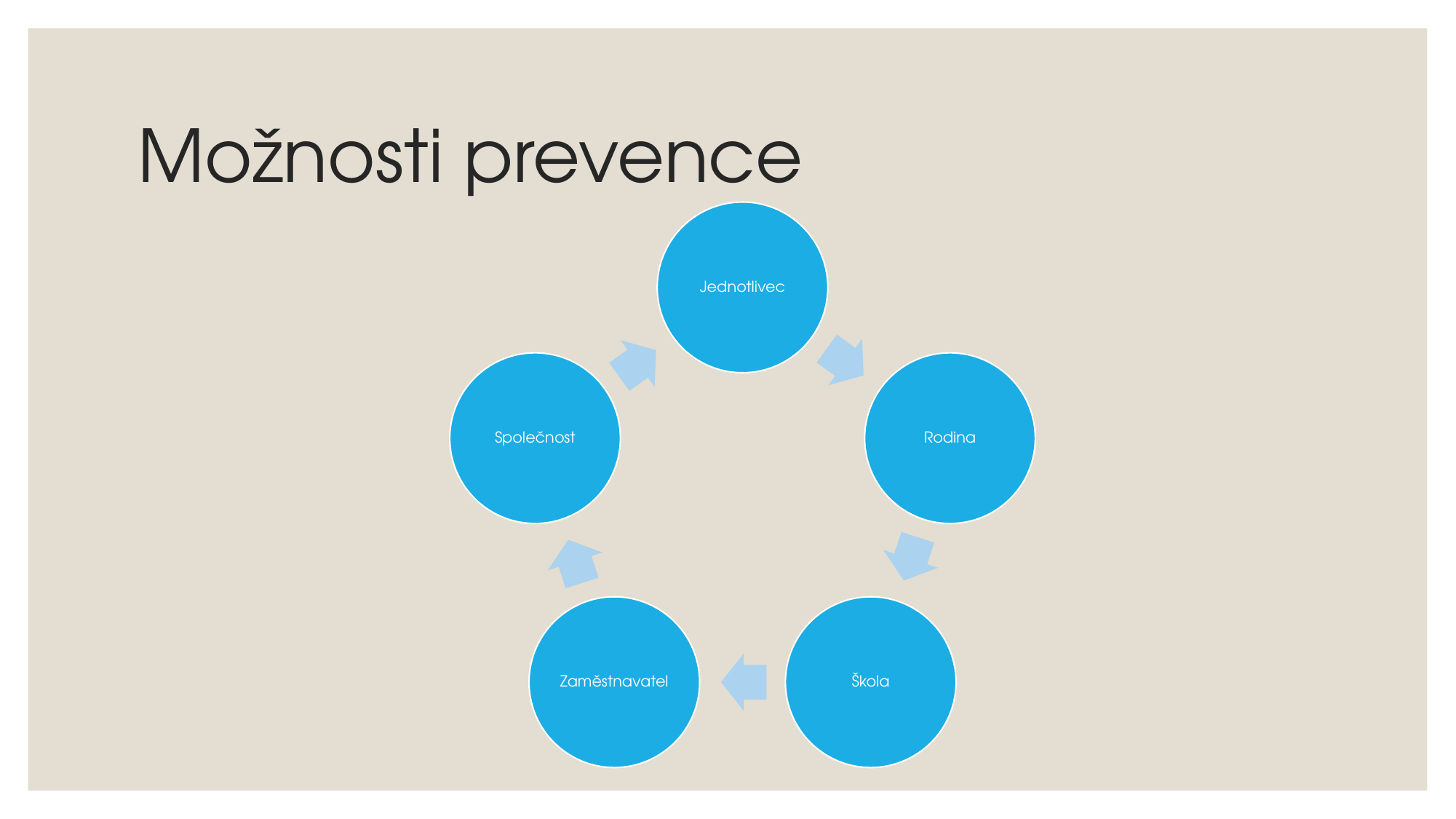

# Možnosti prevence
Jednotlivec

Rodina

Škola

Zaměstnavatel

Společnost